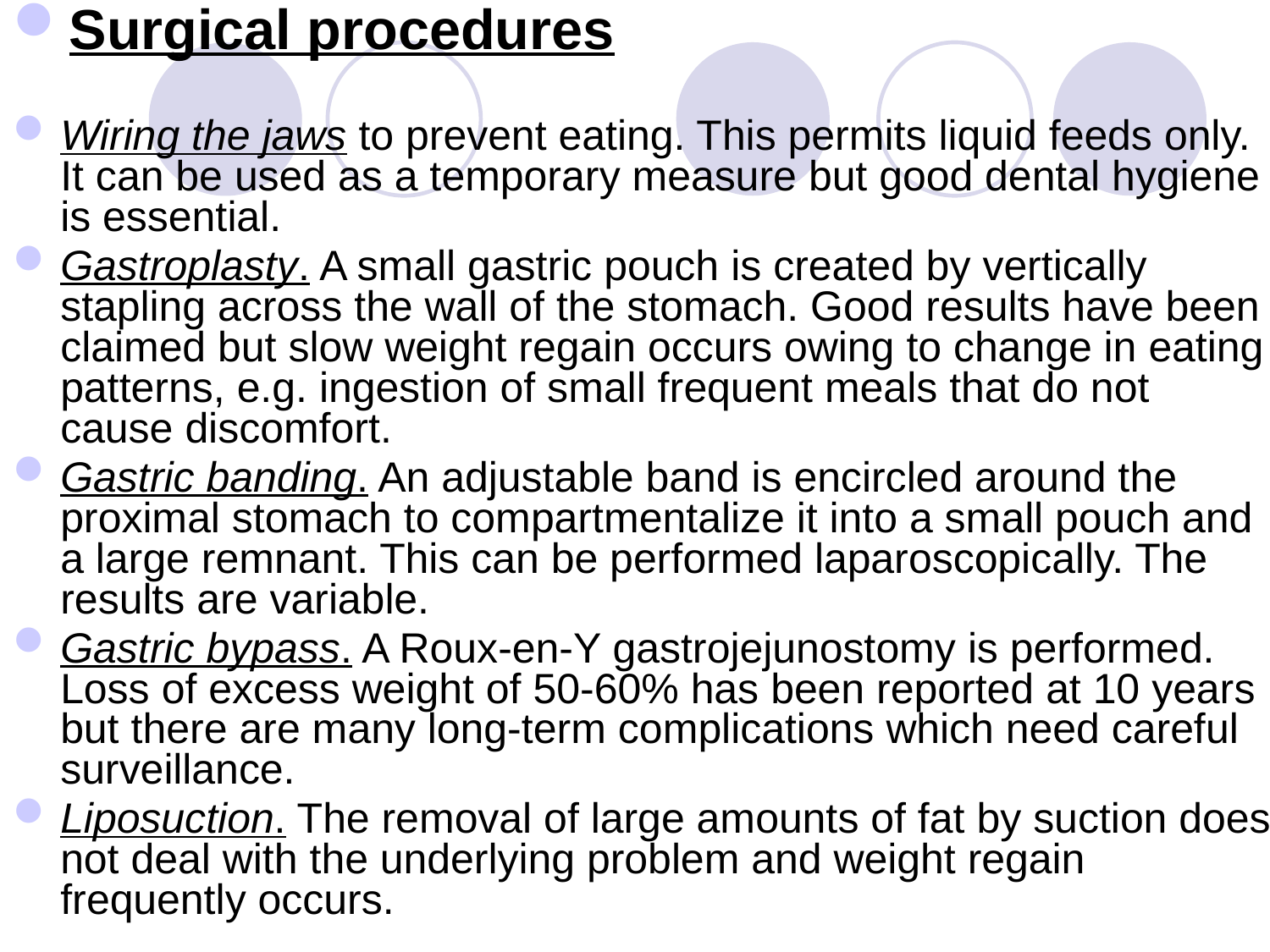

Surgical procedures

Wiring the jaws to prevent eating. This permits liquid feeds only. It can be used as a temporary measure but good dental hygiene is essential.
Gastroplasty. A small gastric pouch is created by vertically stapling across the wall of the stomach. Good results have been claimed but slow weight regain occurs owing to change in eating patterns, e.g. ingestion of small frequent meals that do not cause discomfort.
Gastric banding. An adjustable band is encircled around the proximal stomach to compartmentalize it into a small pouch and a large remnant. This can be performed laparoscopically. The results are variable.
Gastric bypass. A Roux-en-Y gastrojejunostomy is performed. Loss of excess weight of 50-60% has been reported at 10 years but there are many long-term complications which need careful surveillance.
Liposuction. The removal of large amounts of fat by suction does not deal with the underlying problem and weight regain frequently occurs.